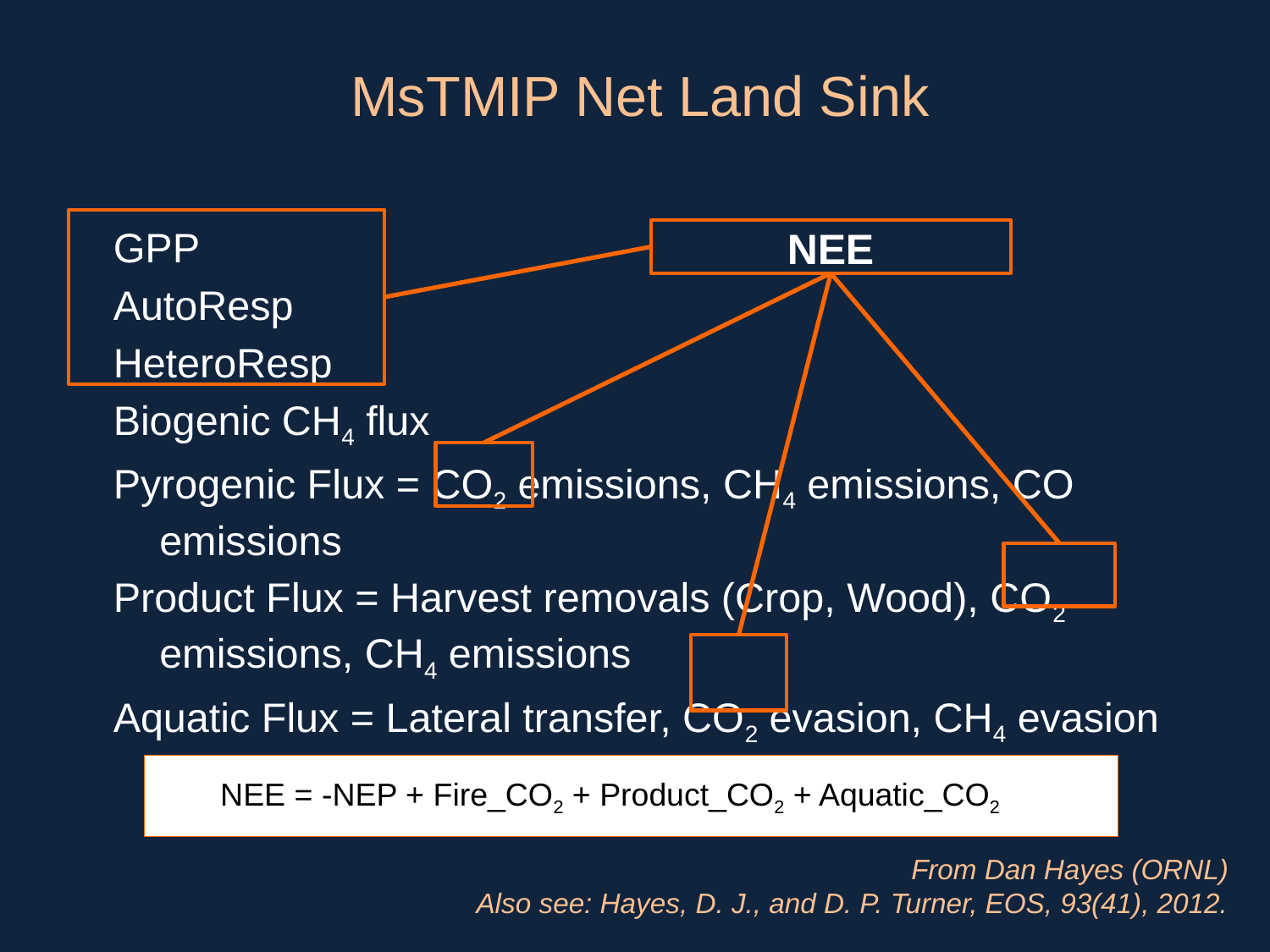

# MsTMIP Net Land Sink

GPP
AutoResp
HeteroResp
Biogenic CH4 flux
Pyrogenic Flux = CO2 emissions, CH4 emissions, CO emissions
Product Flux = Harvest removals (Crop, Wood), CO2 emissions, CH4 emissions
Aquatic Flux = Lateral transfer, CO2 evasion, CH4 evasion

NEE

NEE = -NEP + Fire_CO2 + Product_CO2 + Aquatic_CO2
From Dan Hayes (ORNL)
Also see: Hayes, D. J., and D. P. Turner, EOS, 93(41), 2012.